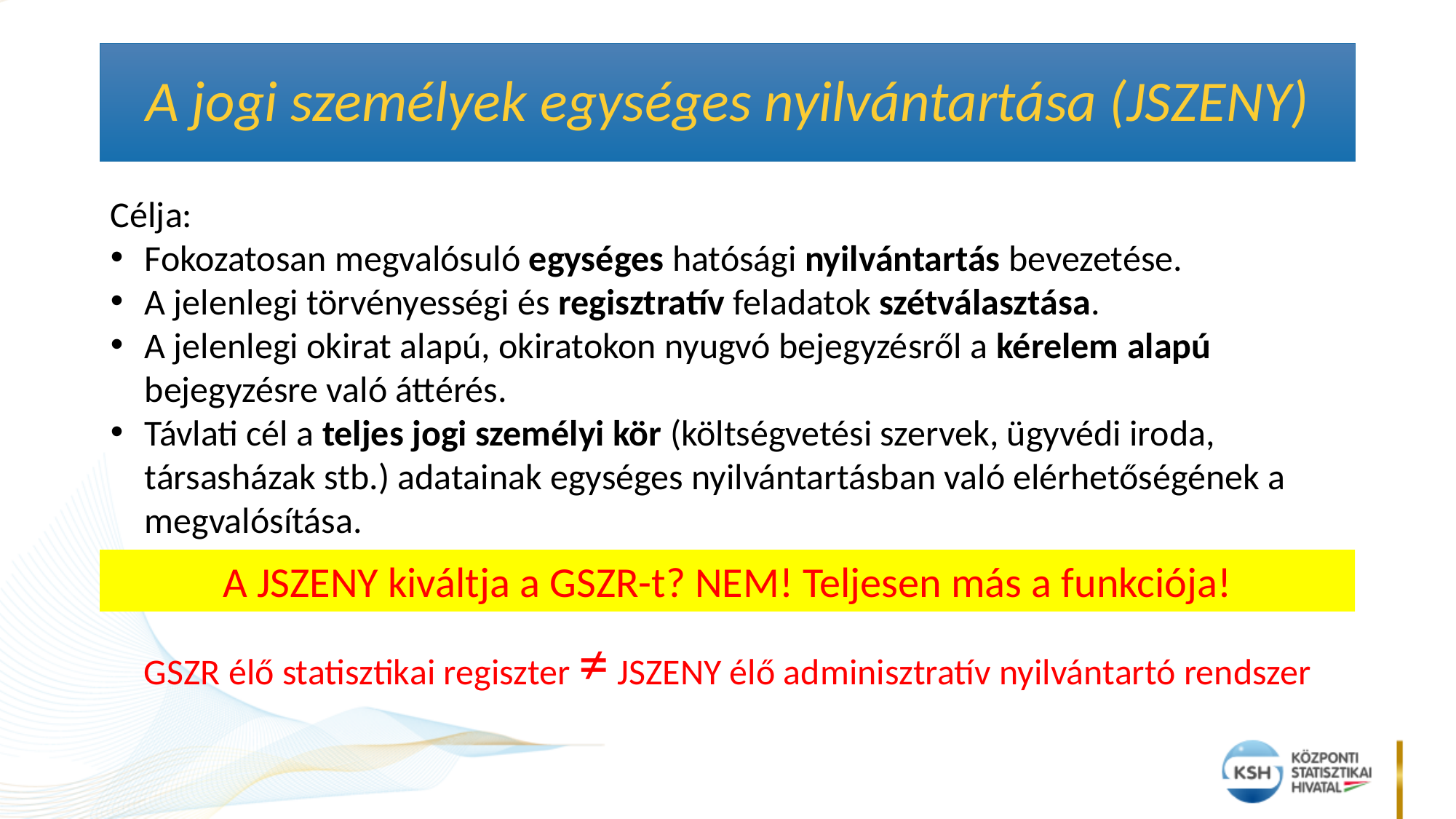

# A jogi személyek egységes nyilvántartása (JSZENY)
Célja:
Fokozatosan megvalósuló egységes hatósági nyilvántartás bevezetése.
A jelenlegi törvényességi és regisztratív feladatok szétválasztása.
A jelenlegi okirat alapú, okiratokon nyugvó bejegyzésről a kérelem alapú bejegyzésre való áttérés.
Távlati cél a teljes jogi személyi kör (költségvetési szervek, ügyvédi iroda, társasházak stb.) adatainak egységes nyilvántartásban való elérhetőségének a megvalósítása.
A JSZENY kiváltja a GSZR-t? NEM! Teljesen más a funkciója!
GSZR élő statisztikai regiszter ≠ JSZENY élő adminisztratív nyilvántartó rendszer